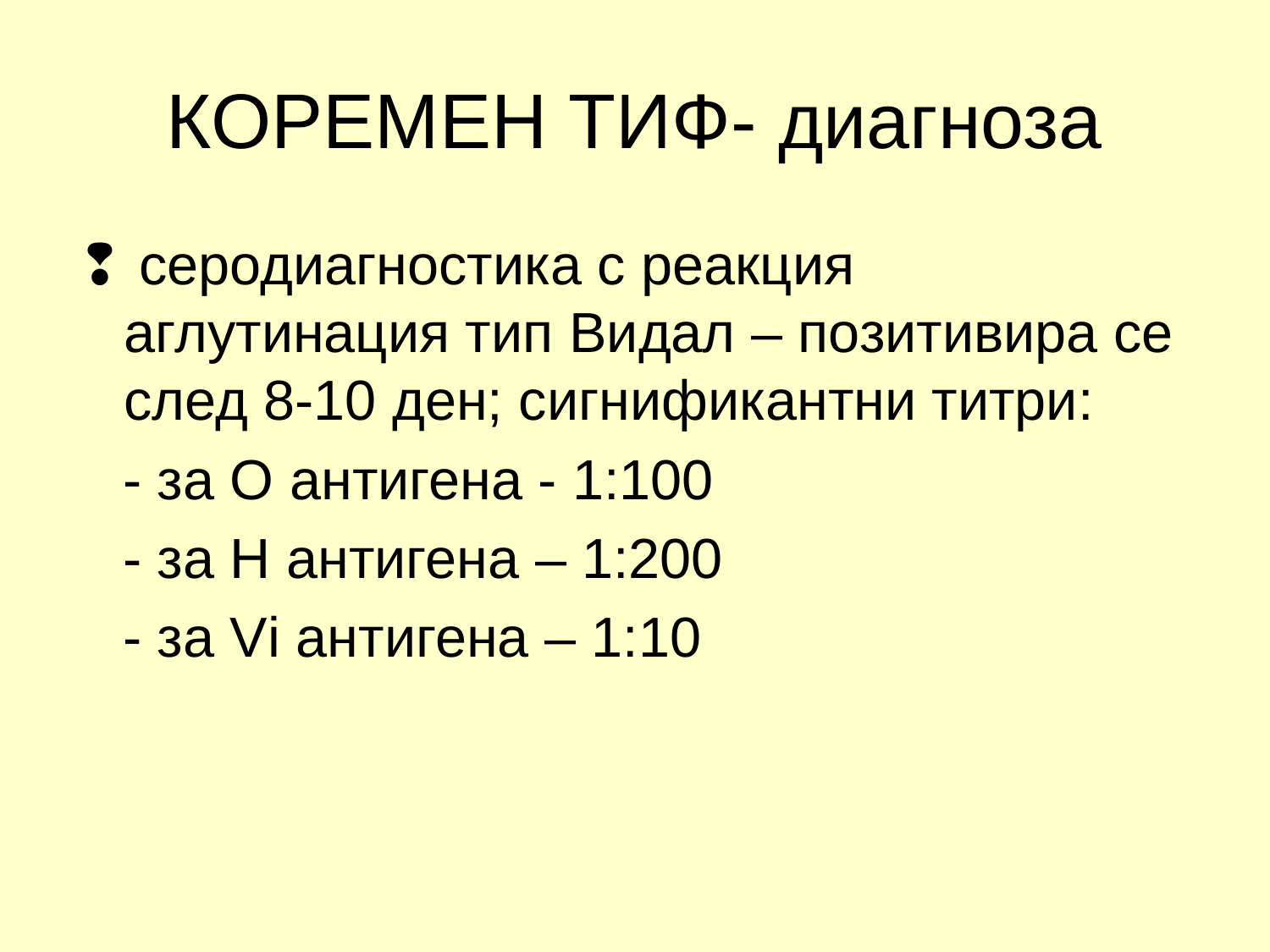

# КОРЕМЕН ТИФ- диагноза
❢ серодиагностика с реакция аглутинация тип Видал – позитивира се след 8-10 ден; сигнификантни титри:
   - за О антигена - 1:100
   - за Н антигена – 1:200
   - за Vi антигена – 1:10